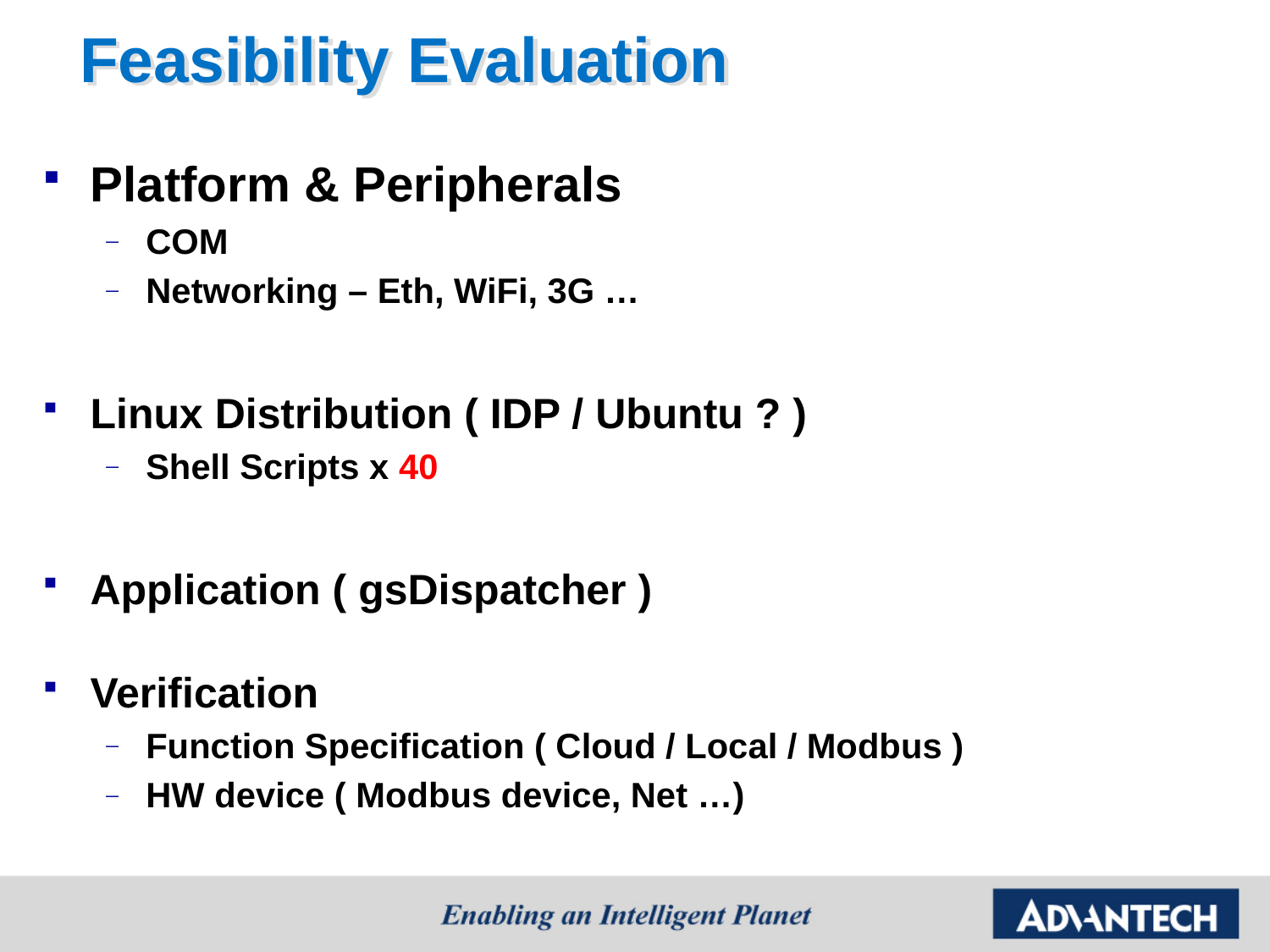

# Feasibility Evaluation
Platform & Peripherals
COM
Networking – Eth, WiFi, 3G …

Linux Distribution ( IDP / Ubuntu ? )
Shell Scripts x 40

Application ( gsDispatcher )

Verification
Function Specification ( Cloud / Local / Modbus )
HW device ( Modbus device, Net …)